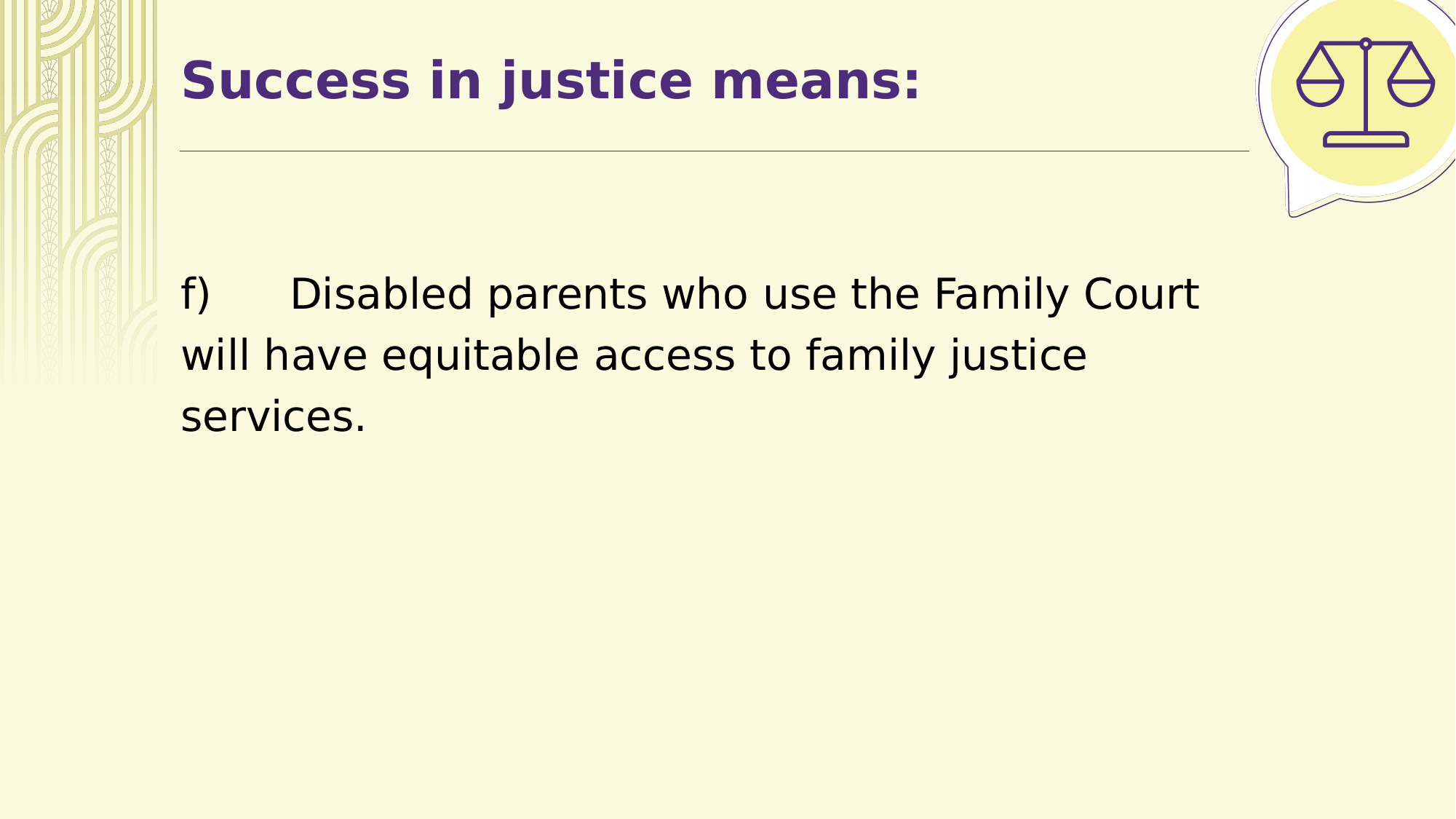

# Success in justice means:
f)	Disabled parents who use the Family Court will have equitable access to family justice services.